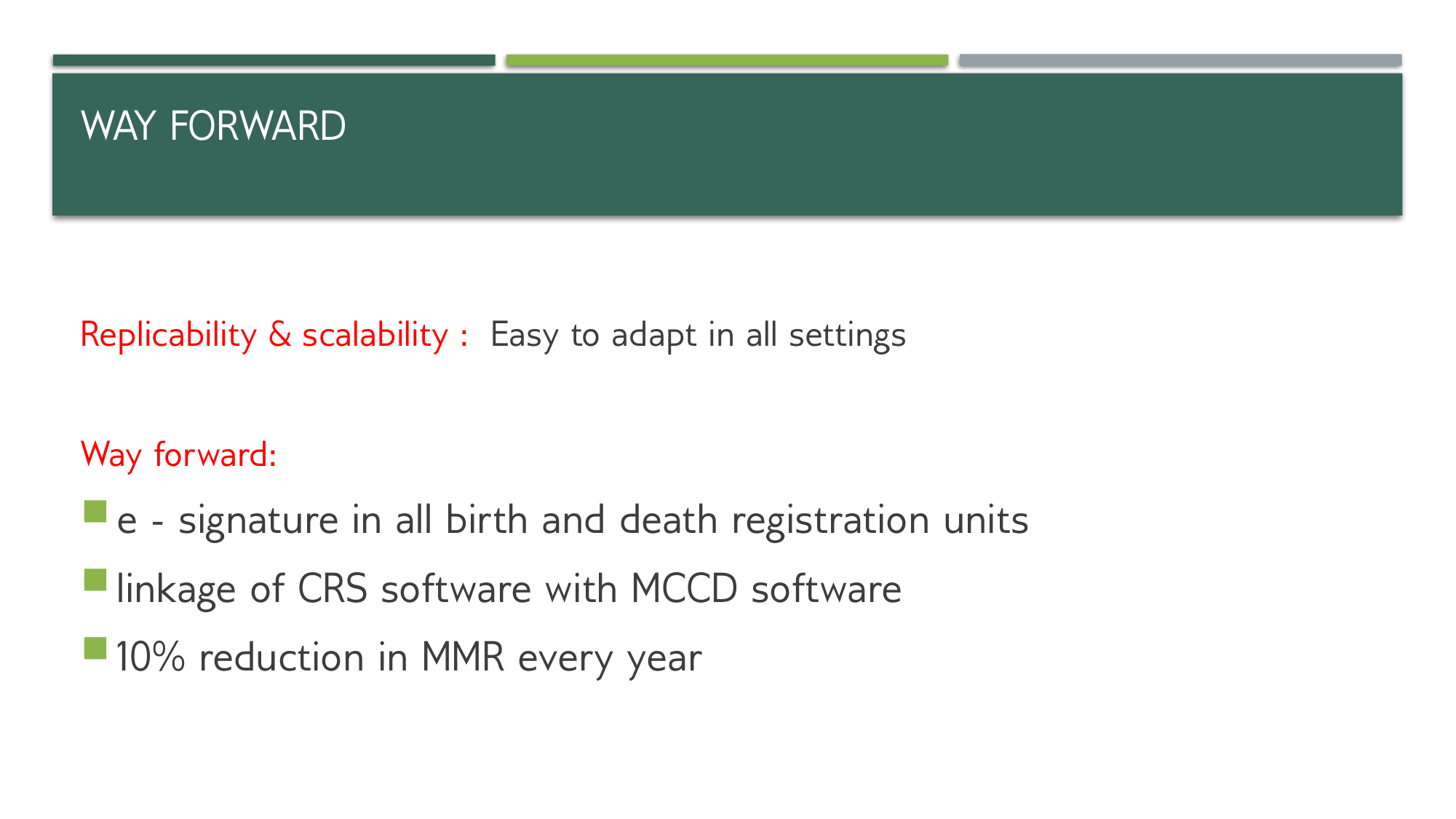

# way forward
Replicability & scalability :  Easy to adapt in all settings

Way forward:
e - signature in all birth and death registration units
linkage of CRS software with MCCD software
10% reduction in MMR every year